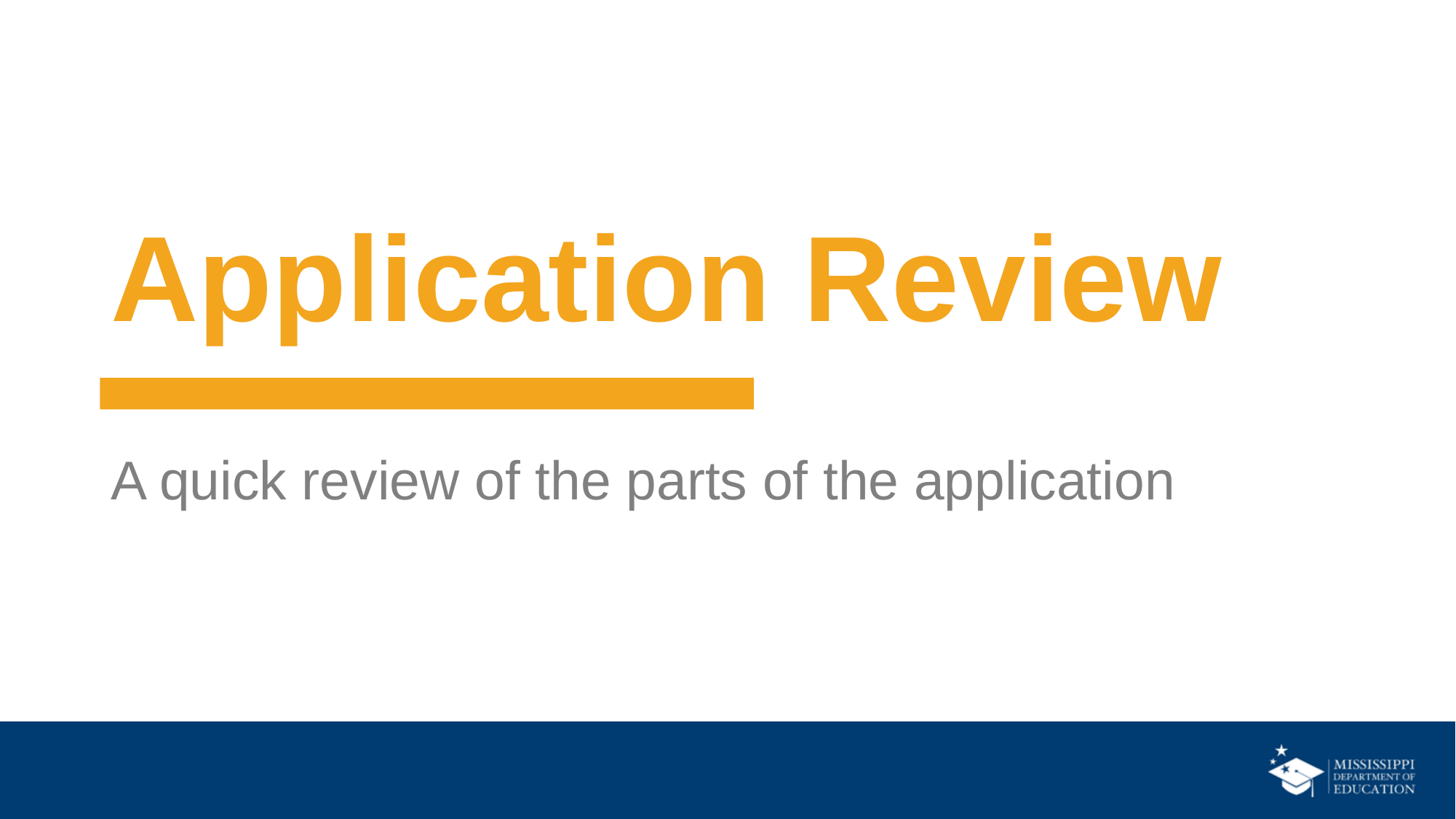

# Application Review
A quick review of the parts of the application
12